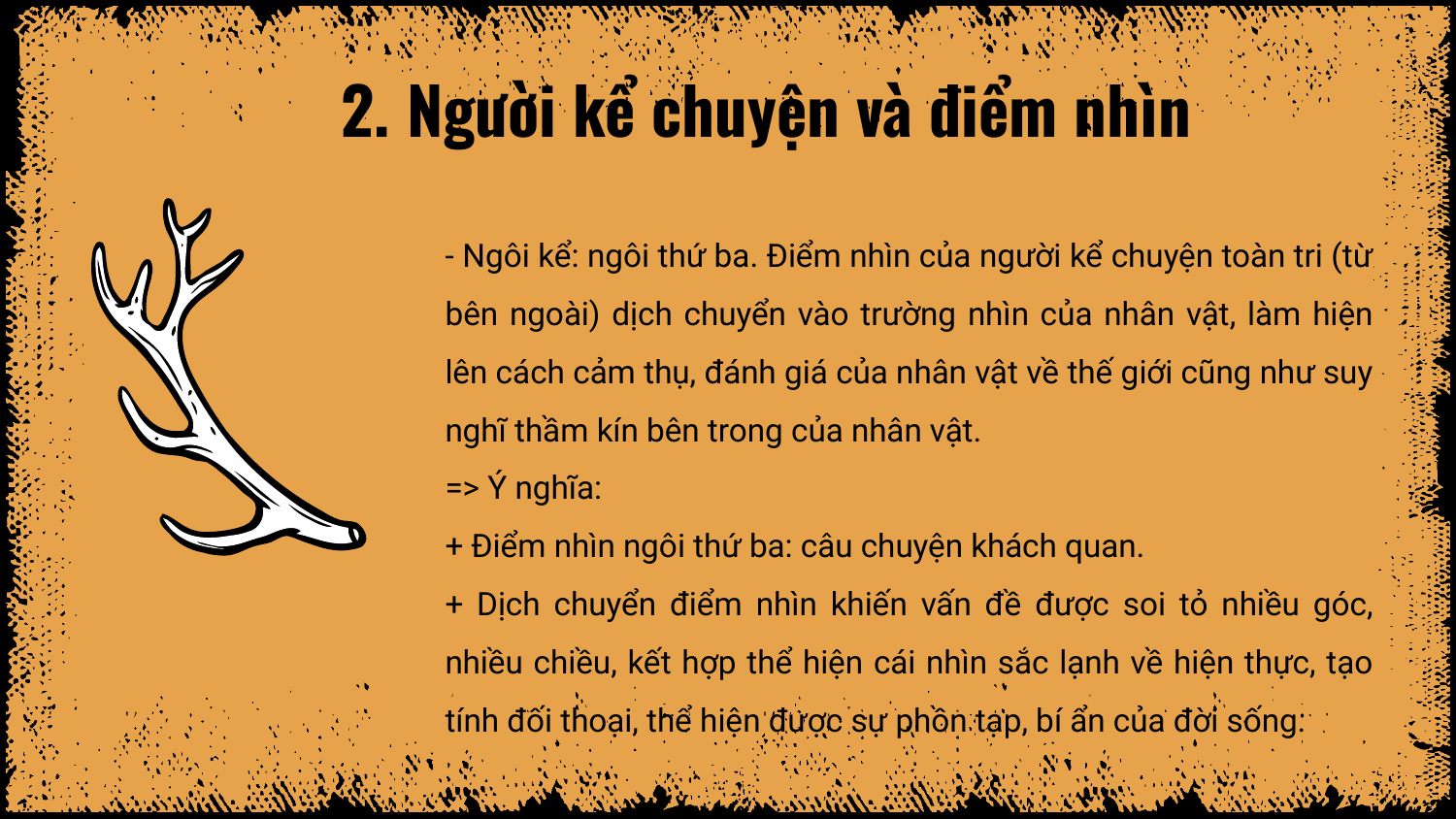

# 2. Người kể chuyện và điểm nhìn

- Ngôi kể: ngôi thứ ba. Điểm nhìn của người kể chuyện toàn tri (từ bên ngoài) dịch chuyển vào trường nhìn của nhân vật, làm hiện lên cách cảm thụ, đánh giá của nhân vật về thế giới cũng như suy nghĩ thầm kín bên trong của nhân vật.
=> Ý nghĩa:
+ Điểm nhìn ngôi thứ ba: câu chuyện khách quan.
+ Dịch chuyển điểm nhìn khiến vấn đề được soi tỏ nhiều góc, nhiều chiều, kết hợp thể hiện cái nhìn sắc lạnh về hiện thực, tạo tính đối thoại, thể hiện được sự phồn tạp, bí ẩn của đời sống.